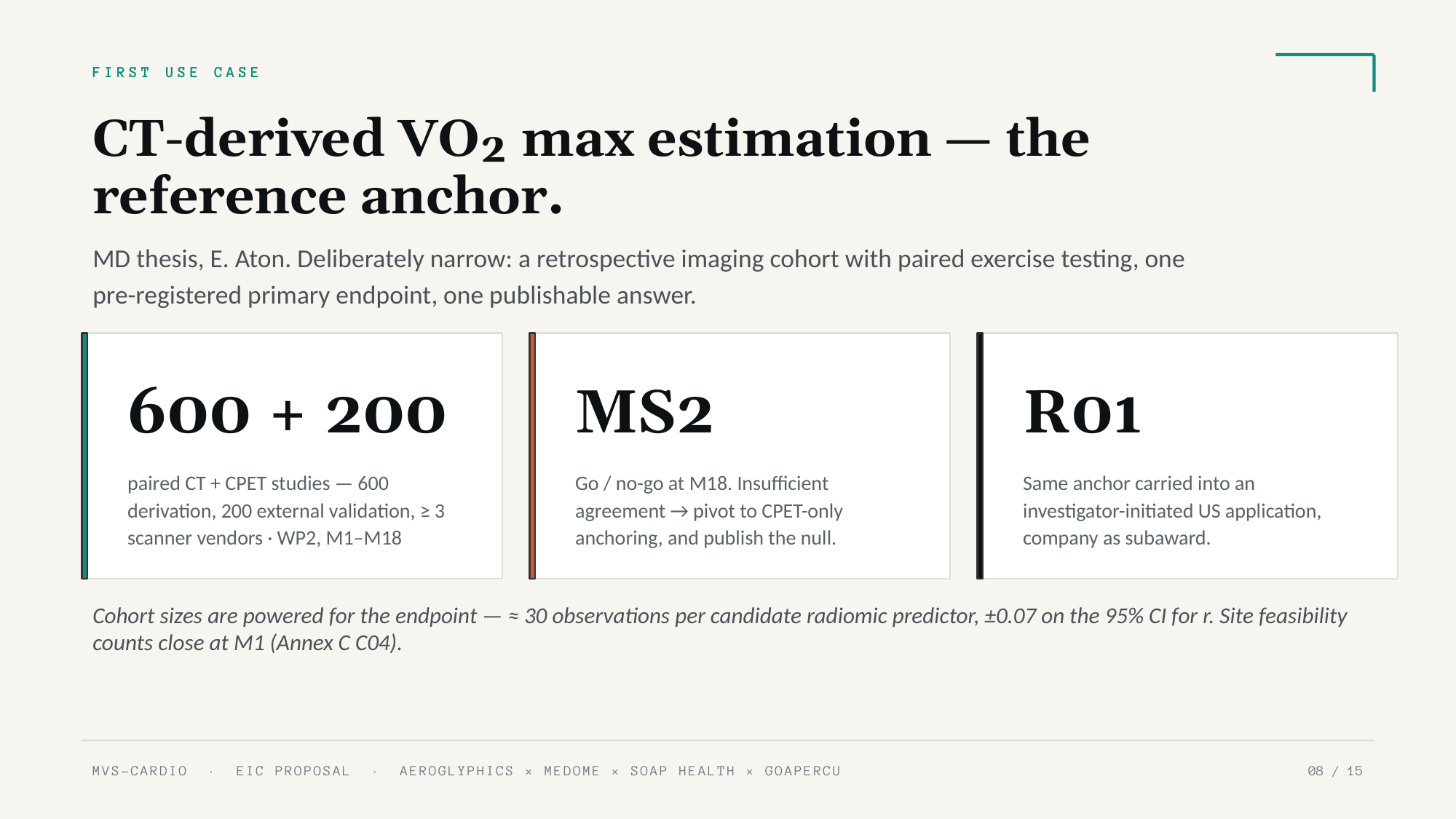

FIRST USE CASE

CT-derived VO₂ max estimation — the reference anchor.
MD thesis, E. Aton. Deliberately narrow: a retrospective imaging cohort with paired exercise testing, one pre-registered primary endpoint, one publishable answer.

600 + 200
MS2
R01
paired CT + CPET studies — 600 derivation, 200 external validation, ≥ 3 scanner vendors · WP2, M1–M18
Go / no-go at M18. Insufficient agreement → pivot to CPET-only anchoring, and publish the null.
Same anchor carried into an investigator-initiated US application, company as subaward.
Cohort sizes are powered for the endpoint — ≈ 30 observations per candidate radiomic predictor, ±0.07 on the 95% CI for r. Site feasibility counts close at M1 (Annex C C04).

MVS-CARDIO  ·  EIC PROPOSAL  ·  AEROGLYPHICS × MEDOME × SOAP HEALTH × GOAPERCU
08 / 15